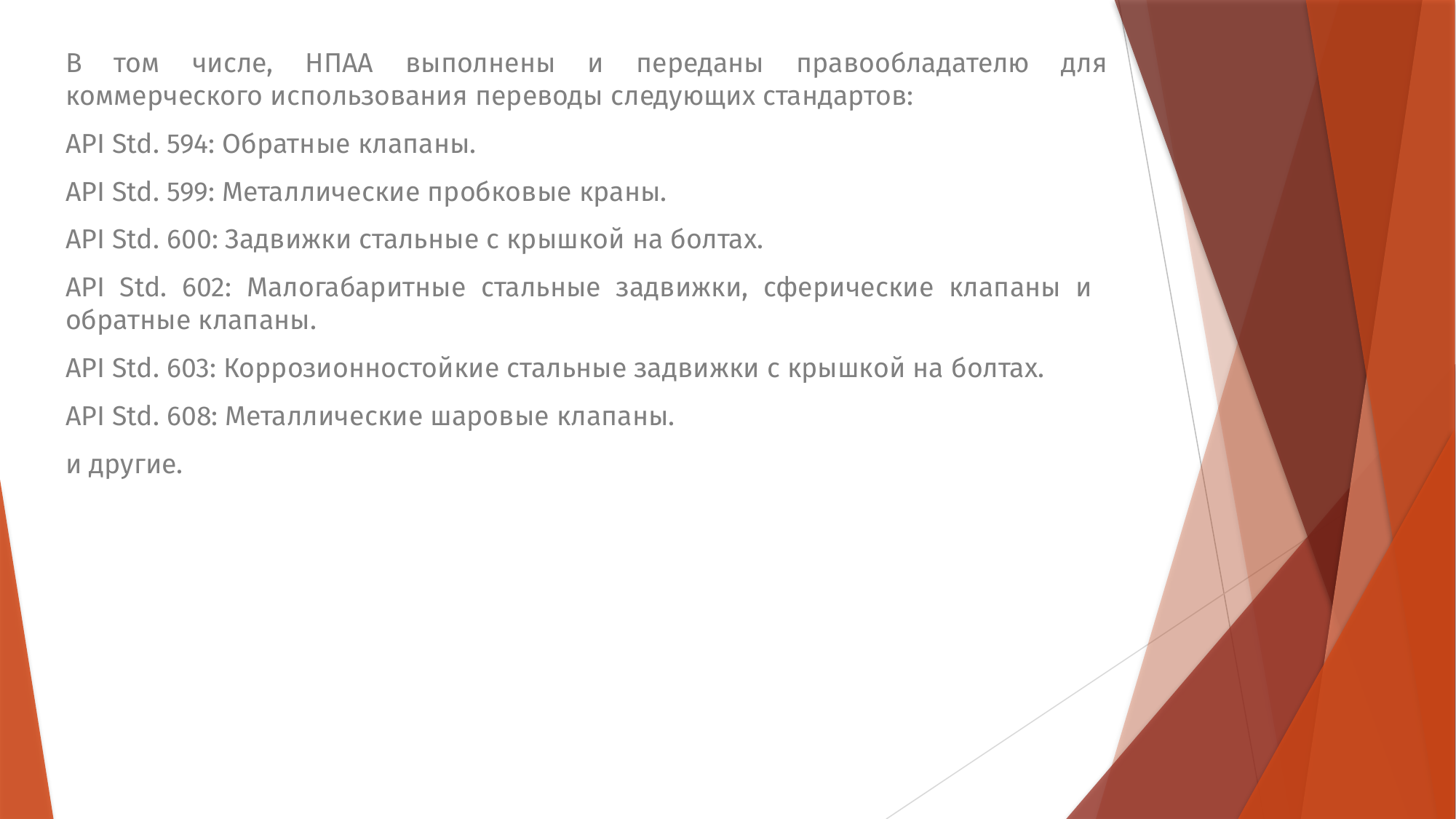

В том числе, НПАА выполнены и переданы правообладателю для коммерческого использования переводы следующих стандартов:
API Std. 594: Обратные клапаны.
API Std. 599: Металлические пробковые краны.
API Std. 600: Задвижки стальные с крышкой на болтах.
API Std. 602: Малогабаритные стальные задвижки, сферические клапаны и  обратные клапаны.
API Std. 603: Коррозионностойкие стальные задвижки с крышкой на болтах.
API Std. 608: Металлические шаровые клапаны.
и другие.